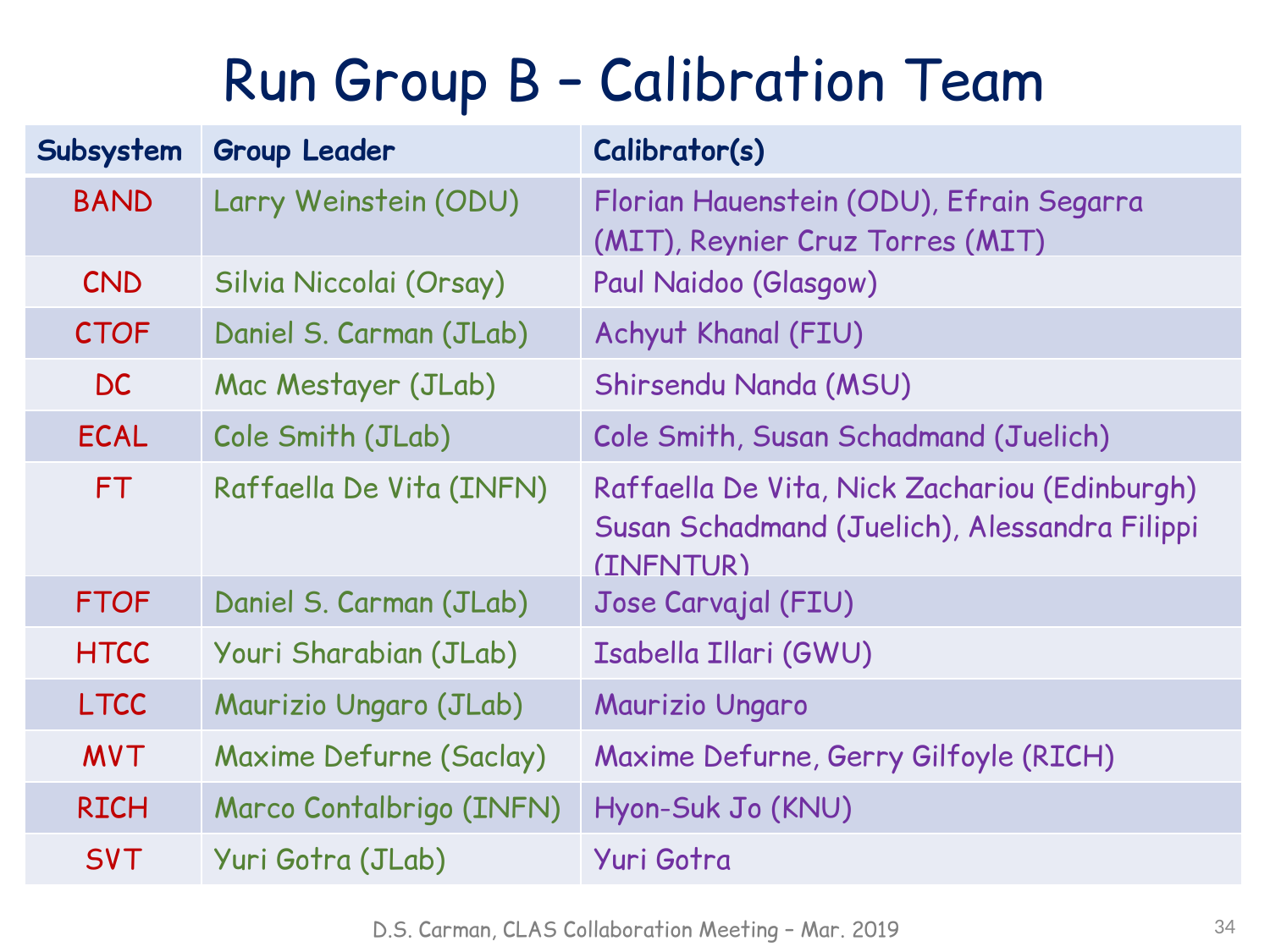

Run Group B – Calibration Team
| Subsystem | Group Leader | Calibrator(s) |
| --- | --- | --- |
| BAND | Larry Weinstein (ODU) | Florian Hauenstein (ODU), Efrain Segarra (MIT), Reynier Cruz Torres (MIT) |
| CND | Silvia Niccolai (Orsay) | Paul Naidoo (Glasgow) |
| CTOF | Daniel S. Carman (JLab) | Achyut Khanal (FIU) |
| DC | Mac Mestayer (JLab) | Shirsendu Nanda (MSU) |
| ECAL | Cole Smith (JLab) | Cole Smith, Susan Schadmand (Juelich) |
| FT | Raffaella De Vita (INFN) | Raffaella De Vita, Nick Zachariou (Edinburgh) Susan Schadmand (Juelich), Alessandra Filippi (INFNTUR) |
| FTOF | Daniel S. Carman (JLab) | Jose Carvajal (FIU) |
| HTCC | Youri Sharabian (JLab) | Isabella Illari (GWU) |
| LTCC | Maurizio Ungaro (JLab) | Maurizio Ungaro |
| MVT | Maxime Defurne (Saclay) | Maxime Defurne, Gerry Gilfoyle (RICH) |
| RICH | Marco Contalbrigo (INFN) | Hyon-Suk Jo (KNU) |
| SVT | Yuri Gotra (JLab) | Yuri Gotra |
34
D.S. Carman, CLAS Collaboration Meeting – Mar. 2019